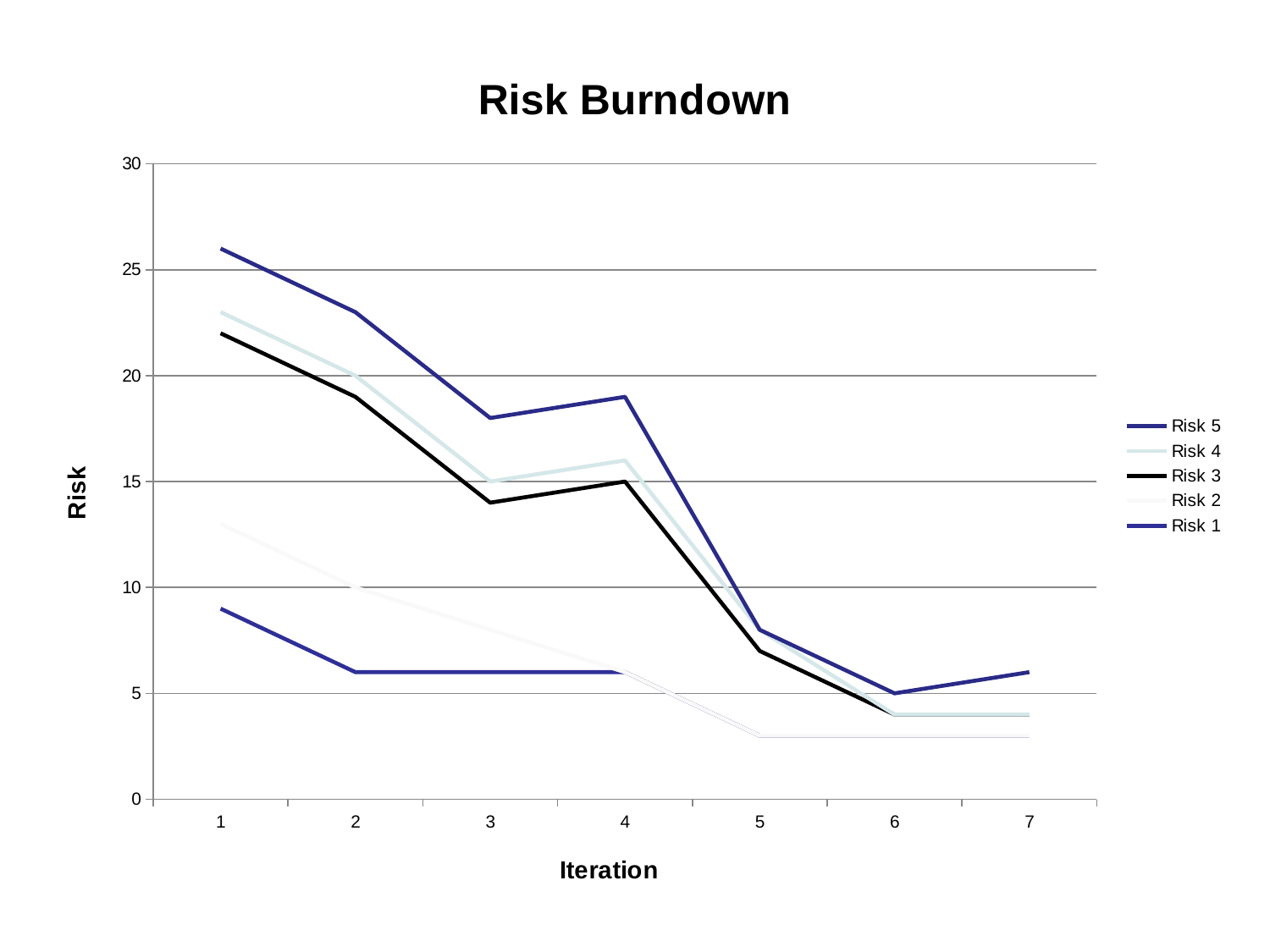

#

### Chart: Risk Burndown

| Category | Risk 1 | Risk 2 | Risk 3 | Risk 4 | Risk 5 |
|---|---|---|---|---|---|